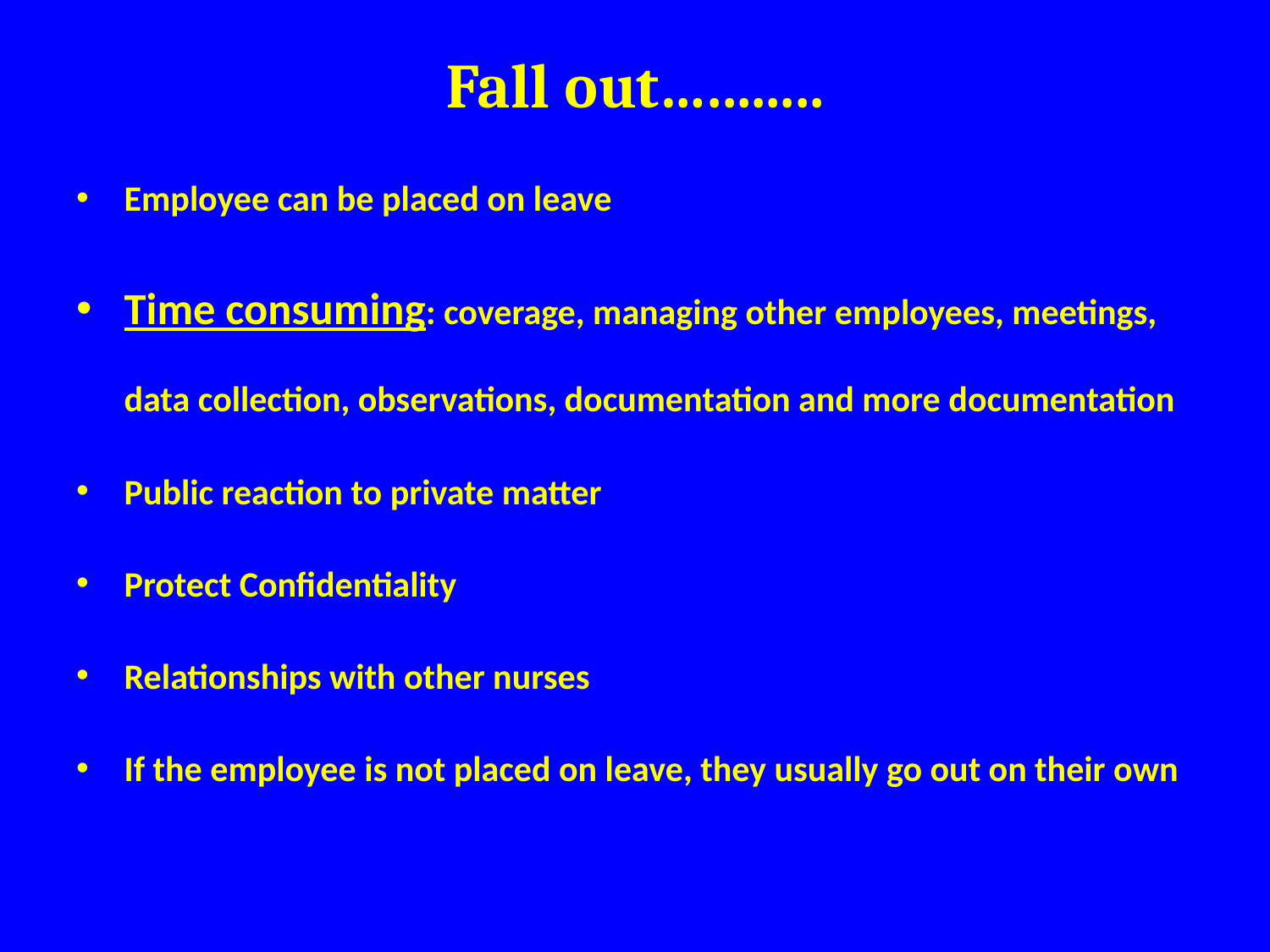

# Fall out…........
Employee can be placed on leave
Time consuming: coverage, managing other employees, meetings, data collection, observations, documentation and more documentation
Public reaction to private matter
Protect Confidentiality
Relationships with other nurses
If the employee is not placed on leave, they usually go out on their own